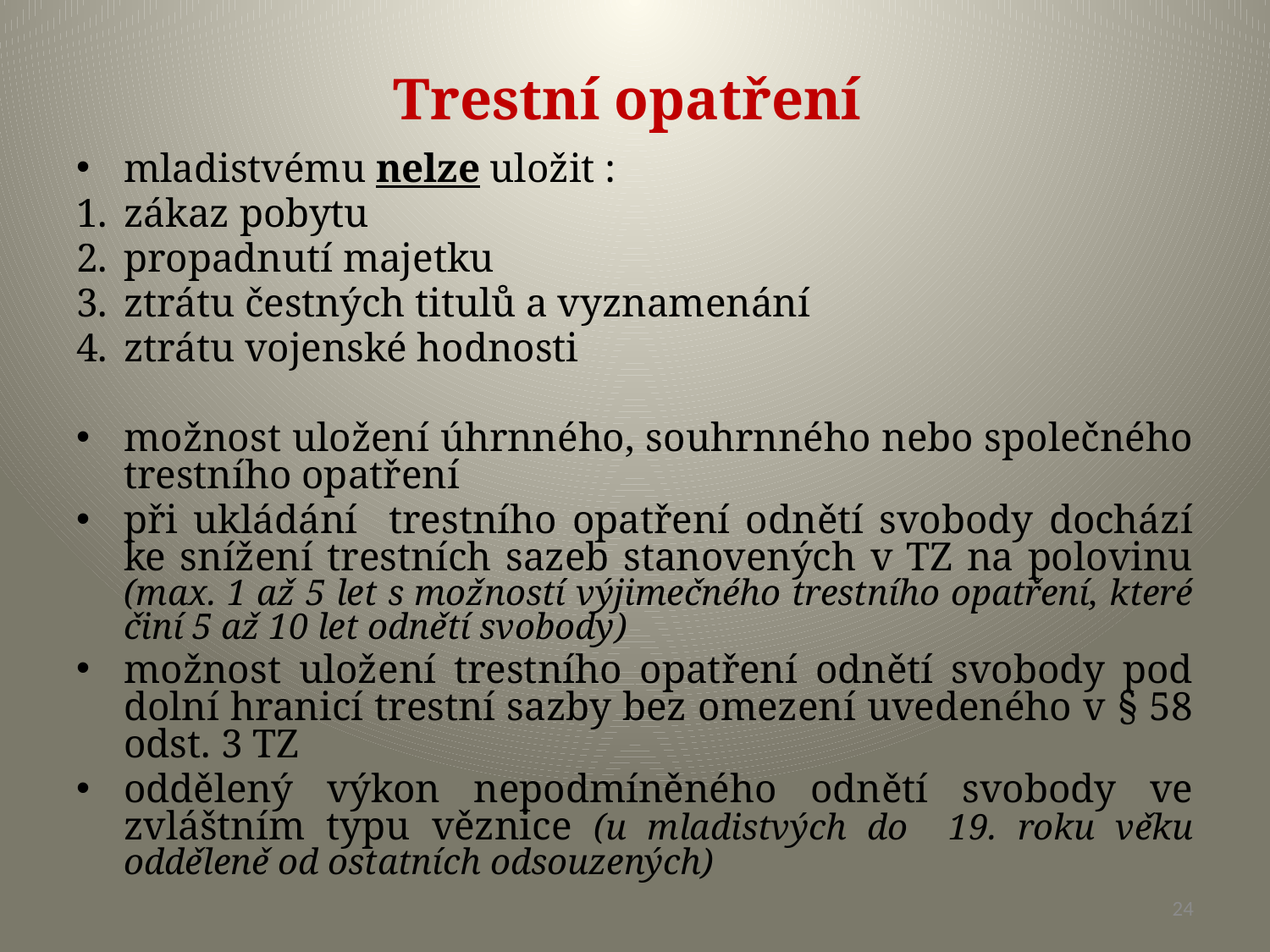

# Trestní opatření
mladistvému nelze uložit :
zákaz pobytu
propadnutí majetku
ztrátu čestných titulů a vyznamenání
ztrátu vojenské hodnosti

možnost uložení úhrnného, souhrnného nebo společného trestního opatření
při ukládání  trestního opatření odnětí svobody dochází ke snížení trestních sazeb stanovených v TZ na polovinu (max. 1 až 5 let s možností výjimečného trestního opatření, které činí 5 až 10 let odnětí svobody)
možnost uložení trestního opatření odnětí svobody pod dolní hranicí trestní sazby bez omezení uvedeného v § 58 odst. 3 TZ
oddělený výkon nepodmíněného odnětí svobody ve zvláštním typu věznice (u mladistvých do  19. roku věku odděleně od ostatních odsouzených)

24